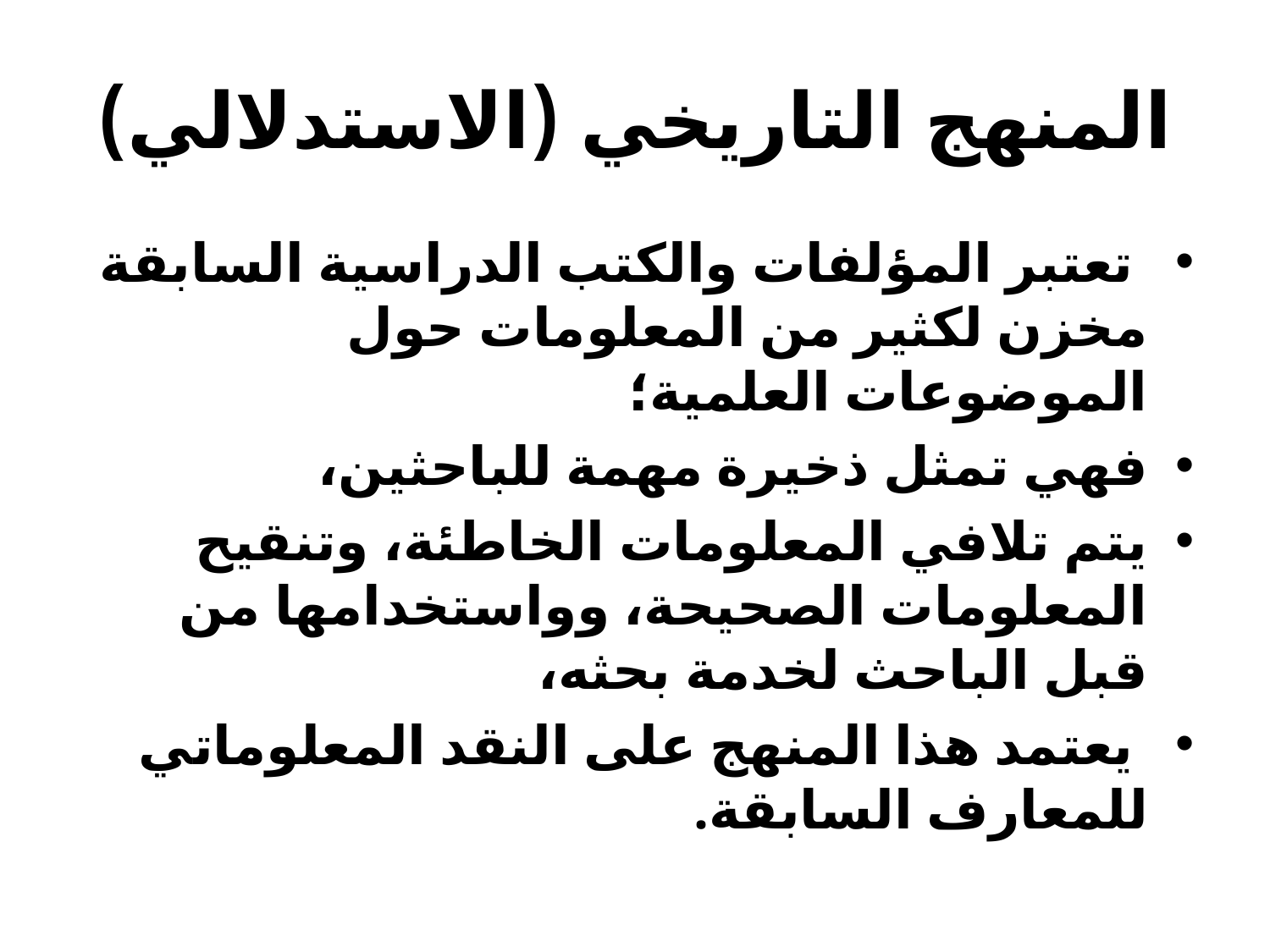

# المنهج التاريخي (الاستدلالي)
 تعتبر المؤلفات والكتب الدراسية السابقة مخزن لكثير من المعلومات حول الموضوعات العلمية؛
فهي تمثل ذخيرة مهمة للباحثين،
يتم تلافي المعلومات الخاطئة، وتنقيح المعلومات الصحيحة، وواستخدامها من قبل الباحث لخدمة بحثه،
 يعتمد هذا المنهج على النقد المعلوماتي للمعارف السابقة.